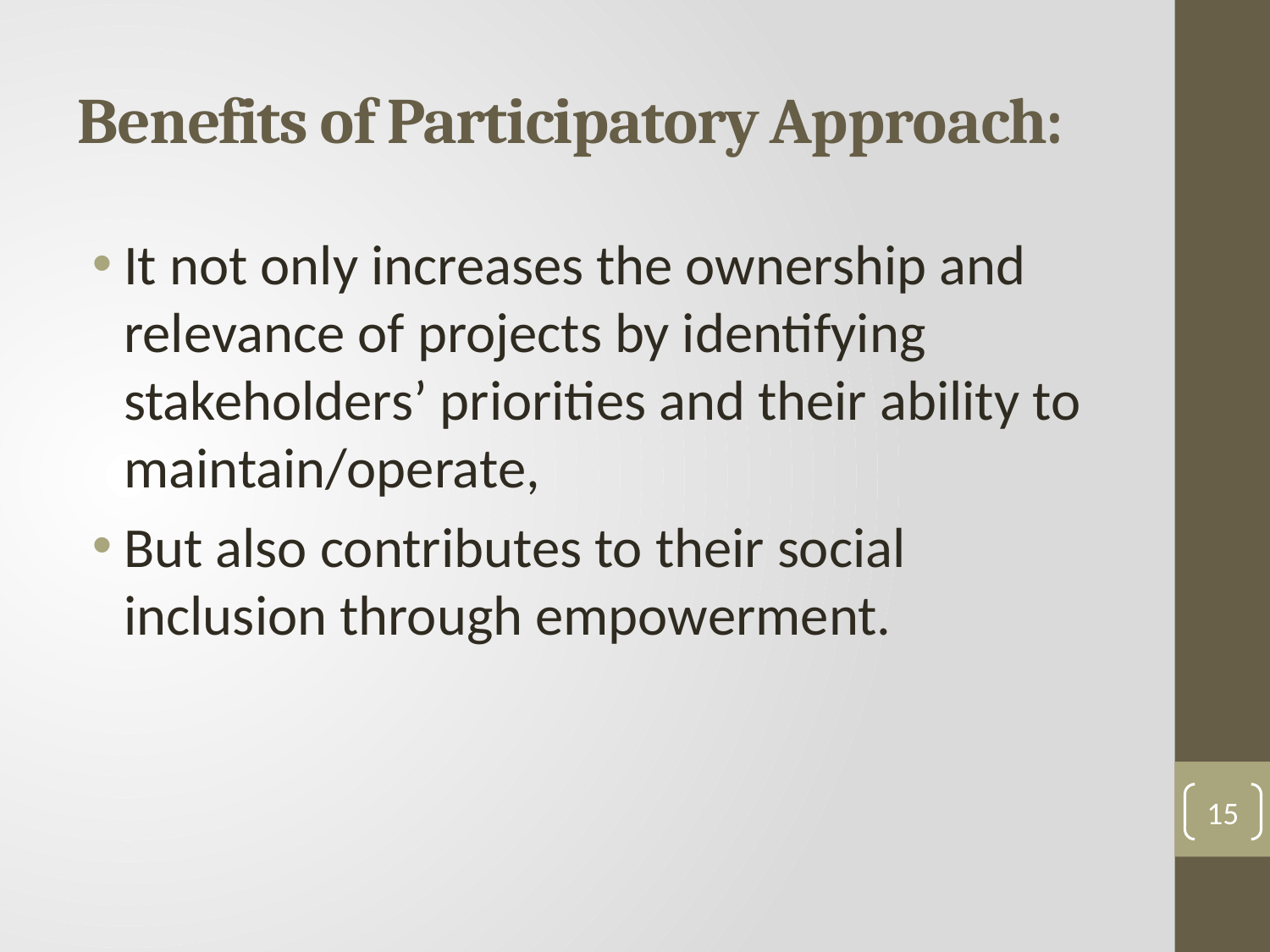

# Benefits of Participatory Approach:
It not only increases the ownership and relevance of projects by identifying stakeholders’ priorities and their ability to maintain/operate,
But also contributes to their social inclusion through empowerment.

15